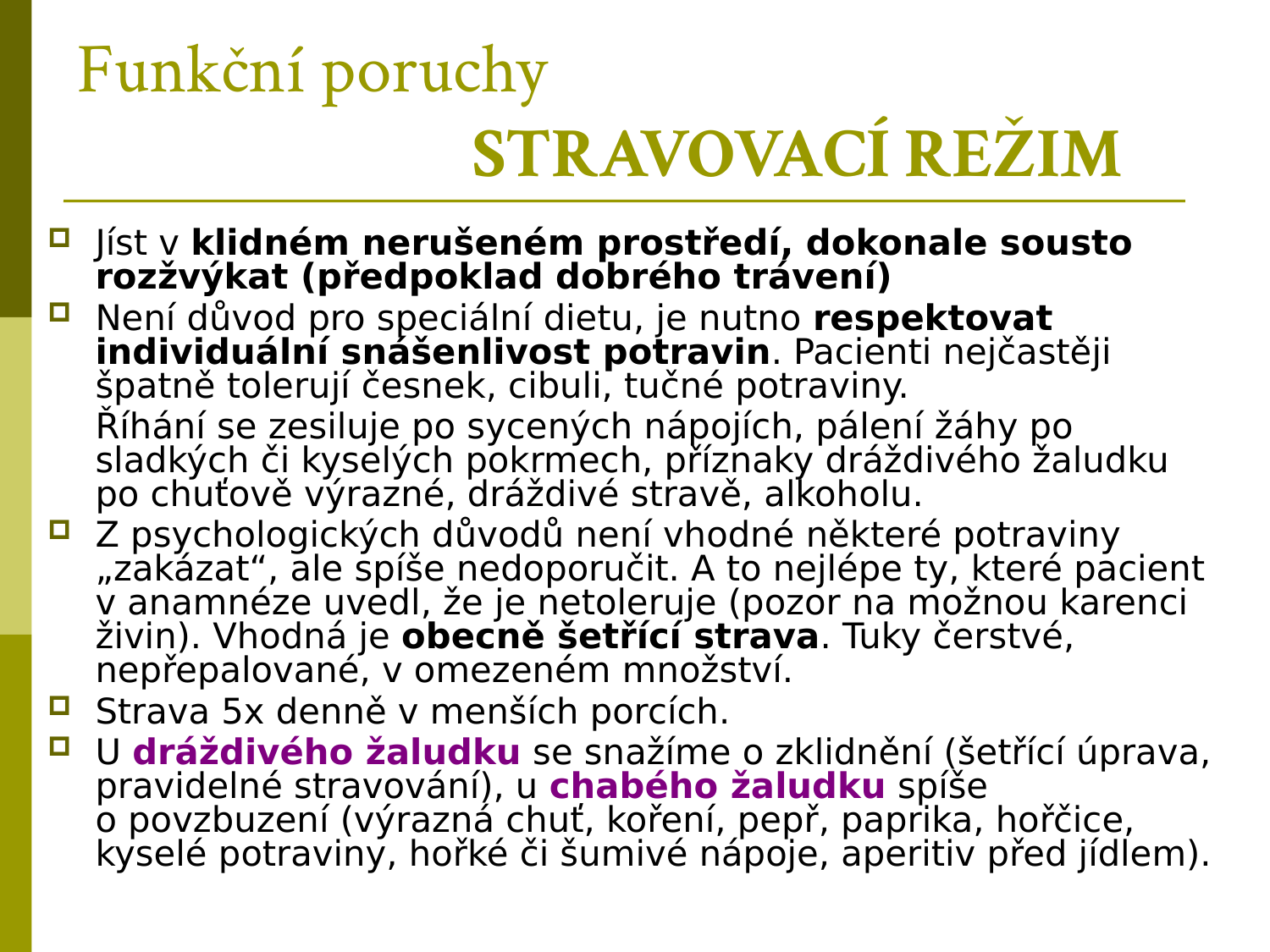

# Funkční poruchy STRAVOVACÍ REŽIM
Jíst v klidném nerušeném prostředí, dokonale sousto rozžvýkat (předpoklad dobrého trávení)
Není důvod pro speciální dietu, je nutno respektovat individuální snášenlivost potravin. Pacienti nejčastěji špatně tolerují česnek, cibuli, tučné potraviny.
	Říhání se zesiluje po sycených nápojích, pálení žáhy po sladkých či kyselých pokrmech, příznaky dráždivého žaludku
po chuťově výrazné, dráždivé stravě, alkoholu.
Z psychologických důvodů není vhodné některé potraviny „zakázat“, ale spíše nedoporučit. A to nejlépe ty, které pacient v anamnéze uvedl, že je netoleruje (pozor na možnou karenci živin). Vhodná je obecně šetřící strava. Tuky čerstvé, nepřepalované, v omezeném množství.
Strava 5x denně v menších porcích.
U dráždivého žaludku se snažíme o zklidnění (šetřící úprava, pravidelné stravování), u chabého žaludku spíše
o povzbuzení (výrazná chuť, koření, pepř, paprika, hořčice, kyselé potraviny, hořké či šumivé nápoje, aperitiv před jídlem).